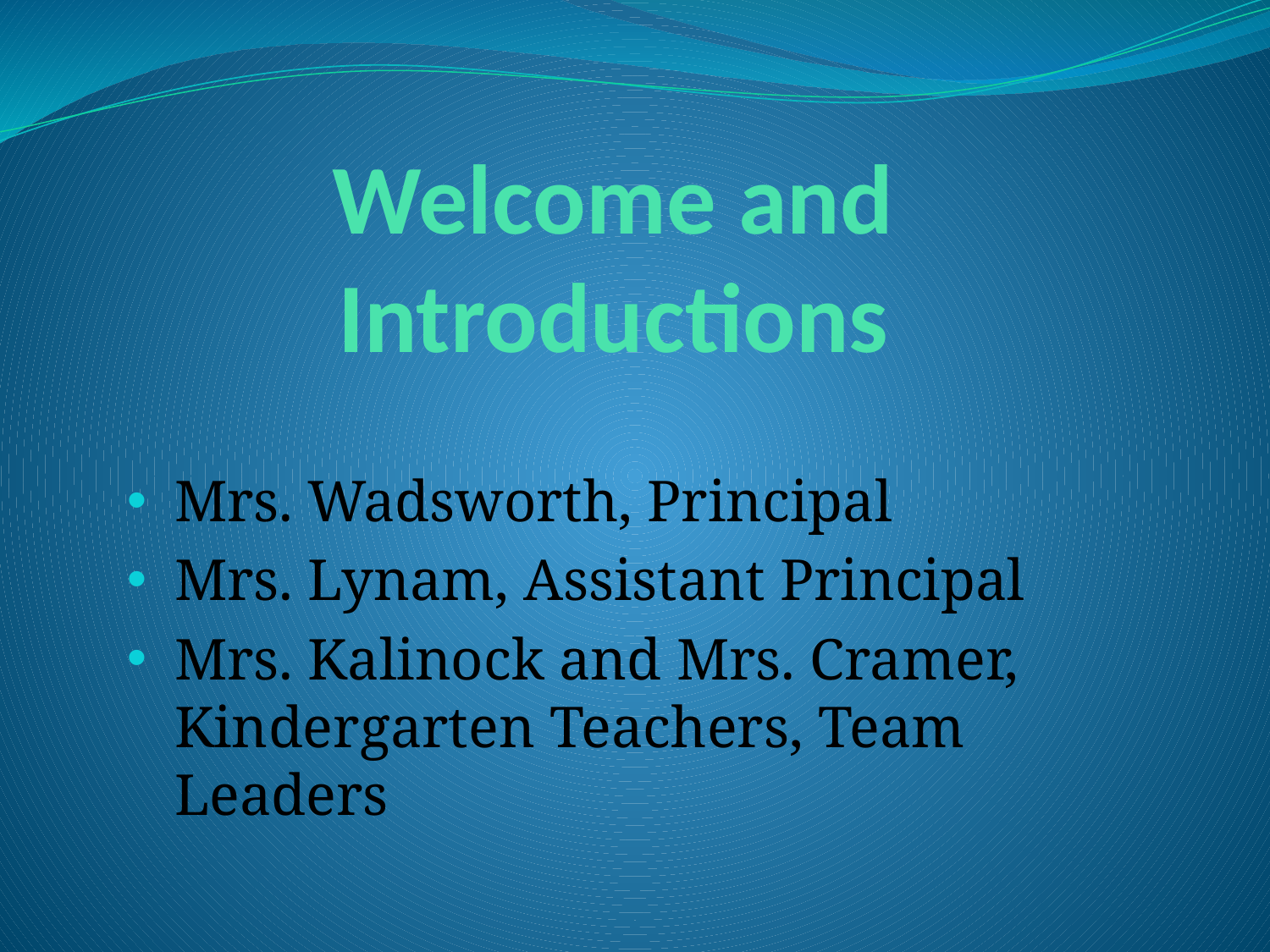

# Welcome and Introductions
Mrs. Wadsworth, Principal
Mrs. Lynam, Assistant Principal
Mrs. Kalinock and Mrs. Cramer, Kindergarten Teachers, Team Leaders